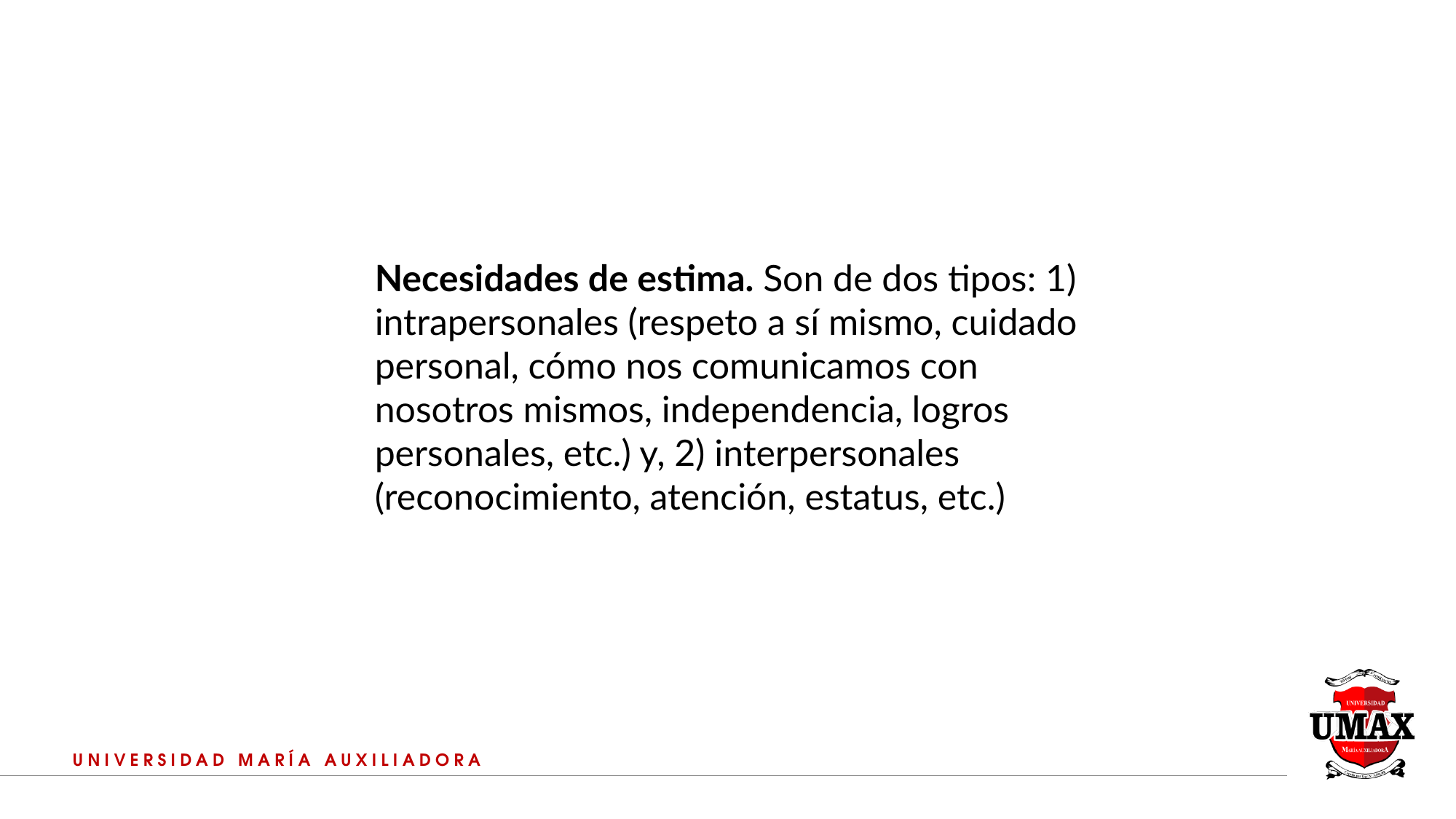

Necesidades de estima. Son de dos tipos: 1) intrapersonales (respeto a sí mismo, cuidado personal, cómo nos comunicamos con nosotros mismos, independencia, logros personales, etc.) y, 2) interpersonales (reconocimiento, atención, estatus, etc.)